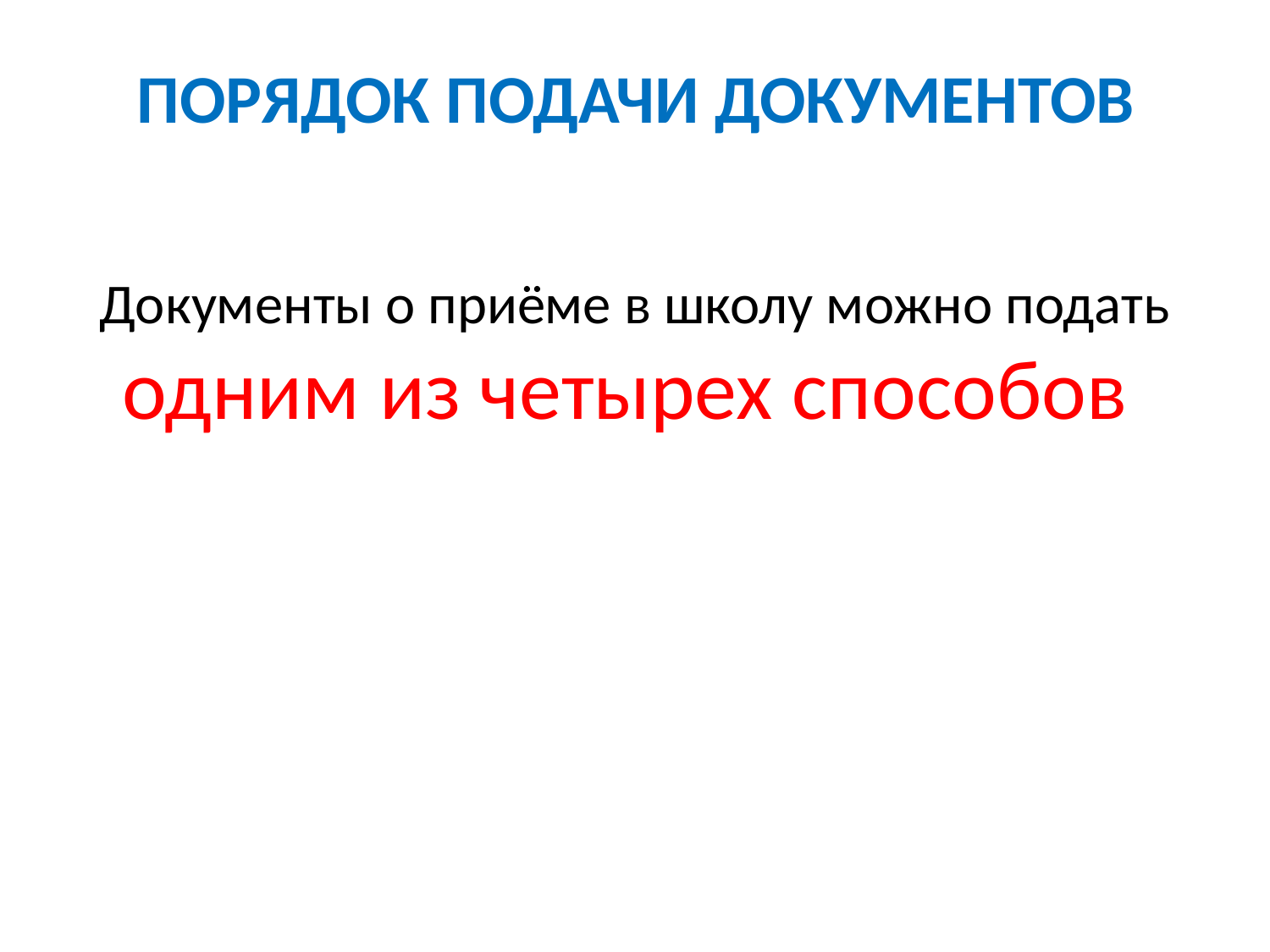

# ПОРЯДОК ПОДАЧИ ДОКУМЕНТОВ

Документы о приёме в школу можно подать одним из четырех способов